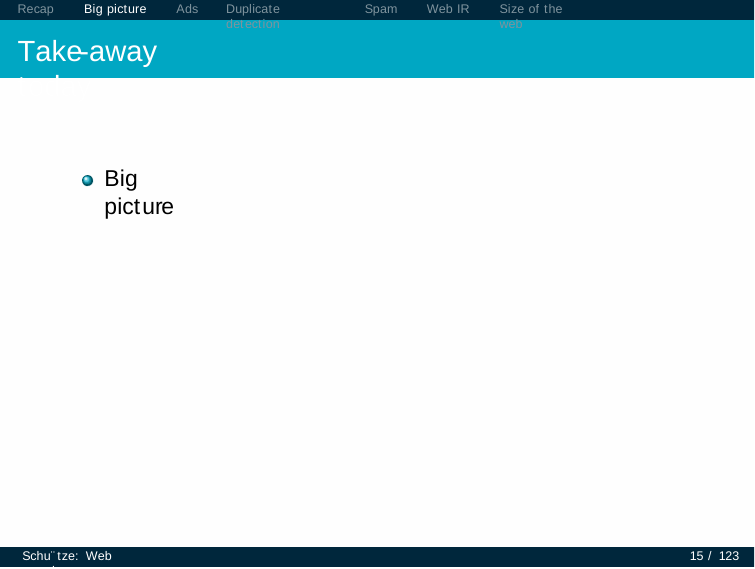

Recap	Big picture	Ads

Take-away today
Duplicate detection
Spam
Web IR
Size of the web

Big picture

Schu¨tze:  Web search
15 / 123